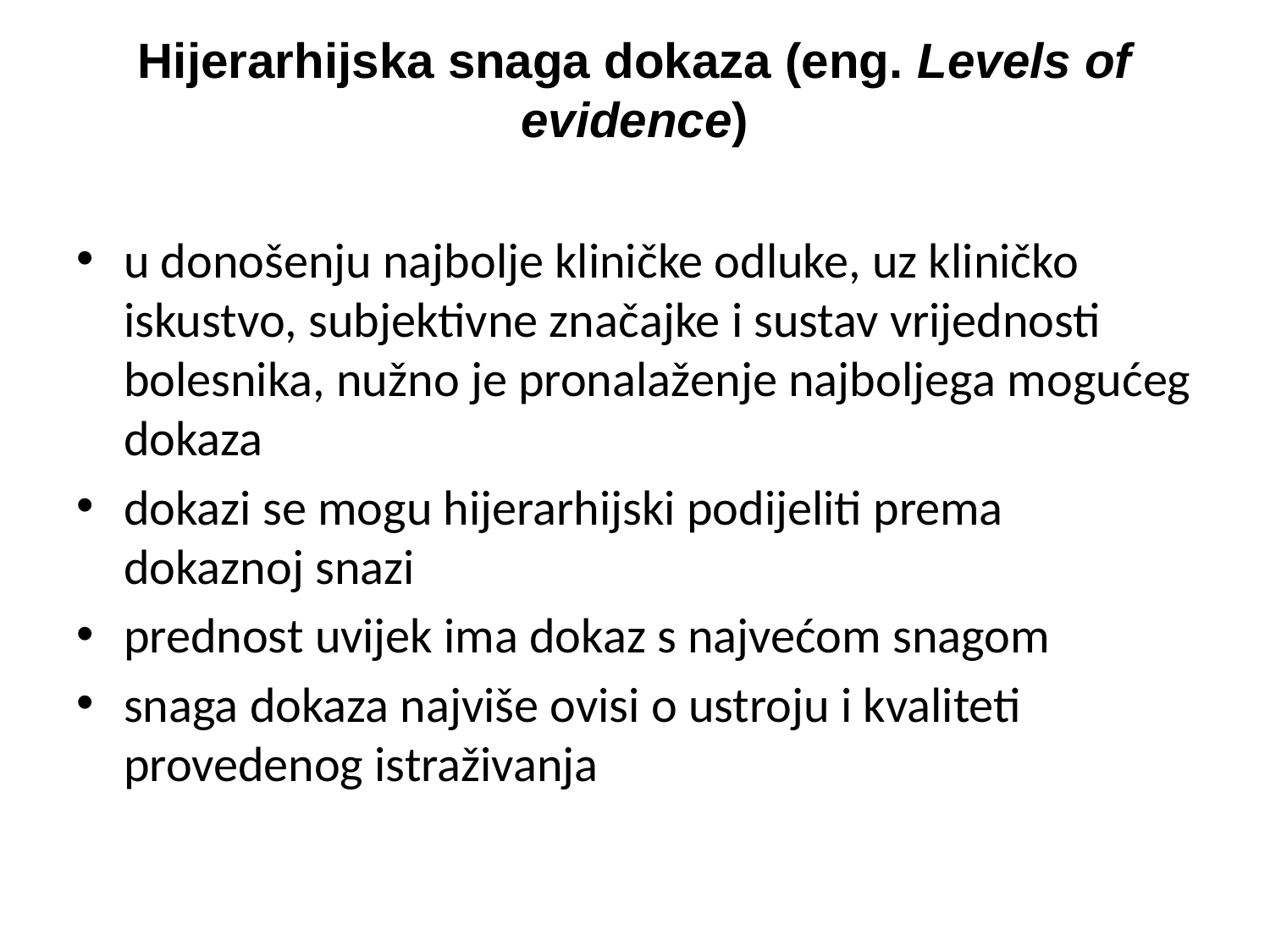

# Hijerarhijska snaga dokaza (eng. Levels of evidence)
u donošenju najbolje kliničke odluke, uz kliničko iskustvo, subjektivne značajke i sustav vrijednosti bolesnika, nužno je pronalaženje najboljega mogućeg dokaza
dokazi se mogu hijerarhijski podijeliti prema dokaznoj snazi
prednost uvijek ima dokaz s najvećom snagom
snaga dokaza najviše ovisi o ustroju i kvaliteti provedenog istraživanja